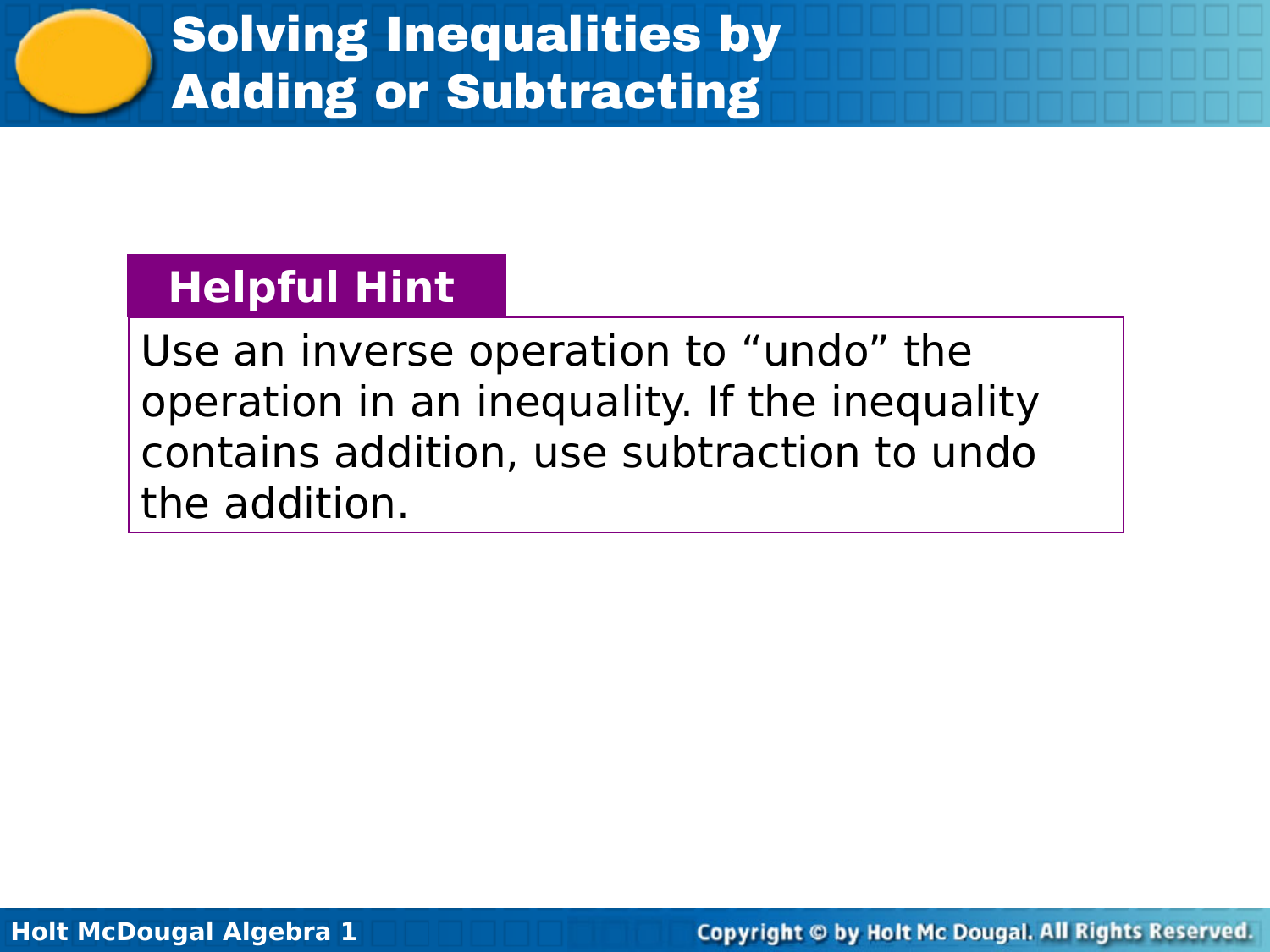

Helpful Hint
Use an inverse operation to “undo” the operation in an inequality. If the inequality contains addition, use subtraction to undo the addition.